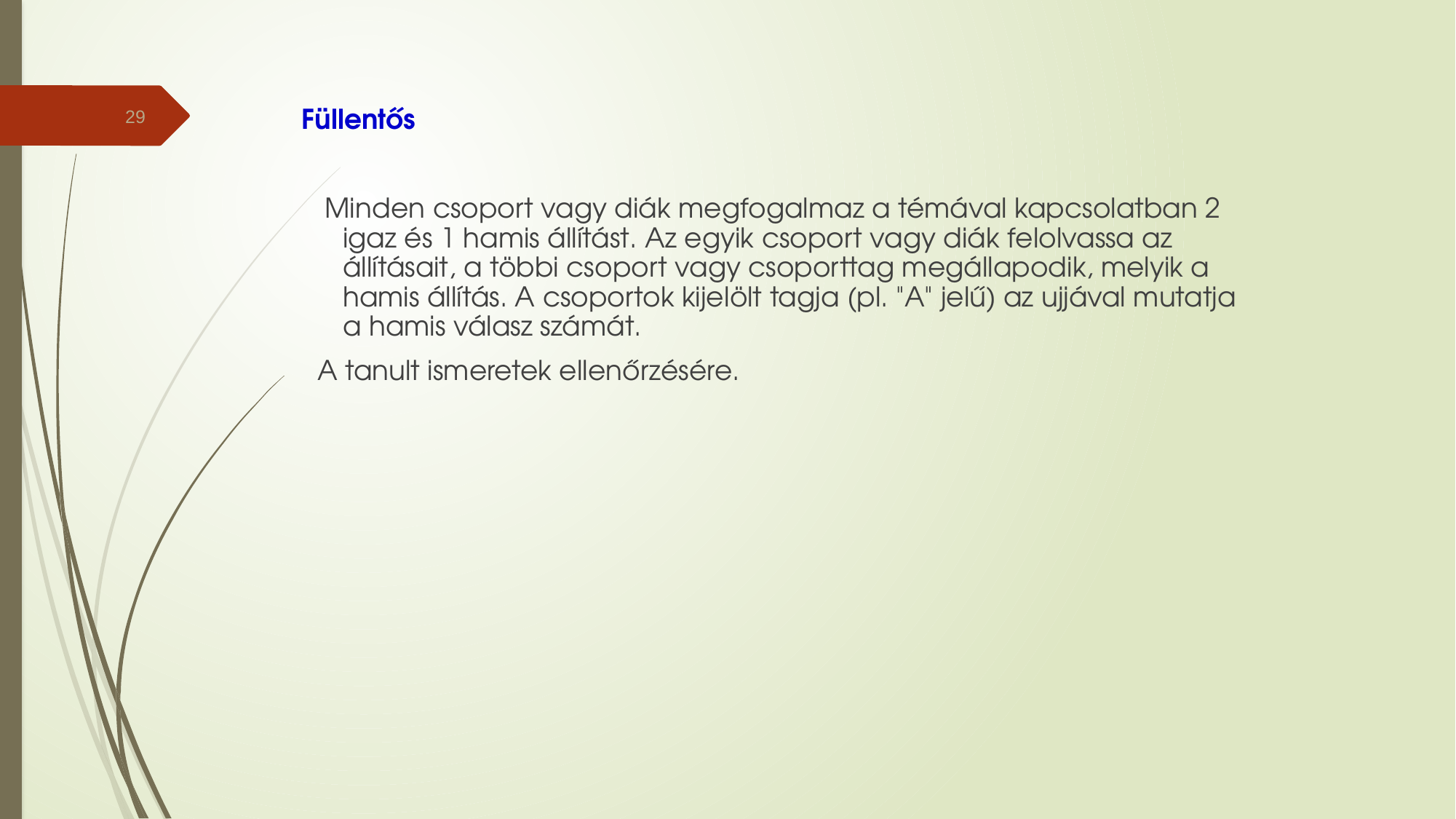

29
Füllentős

   Minden csoport vagy diák megfogalmaz a témával kapcsolatban 2 igaz és 1 hamis állítást. Az egyik csoport vagy diák felolvassa az állításait, a többi csoport vagy csoporttag megállapodik, melyik a hamis állítás. A csoportok kijelölt tagja (pl. "A" jelű) az ujjával mutatja a hamis válasz számát.
  A tanult ismeretek ellenőrzésére.